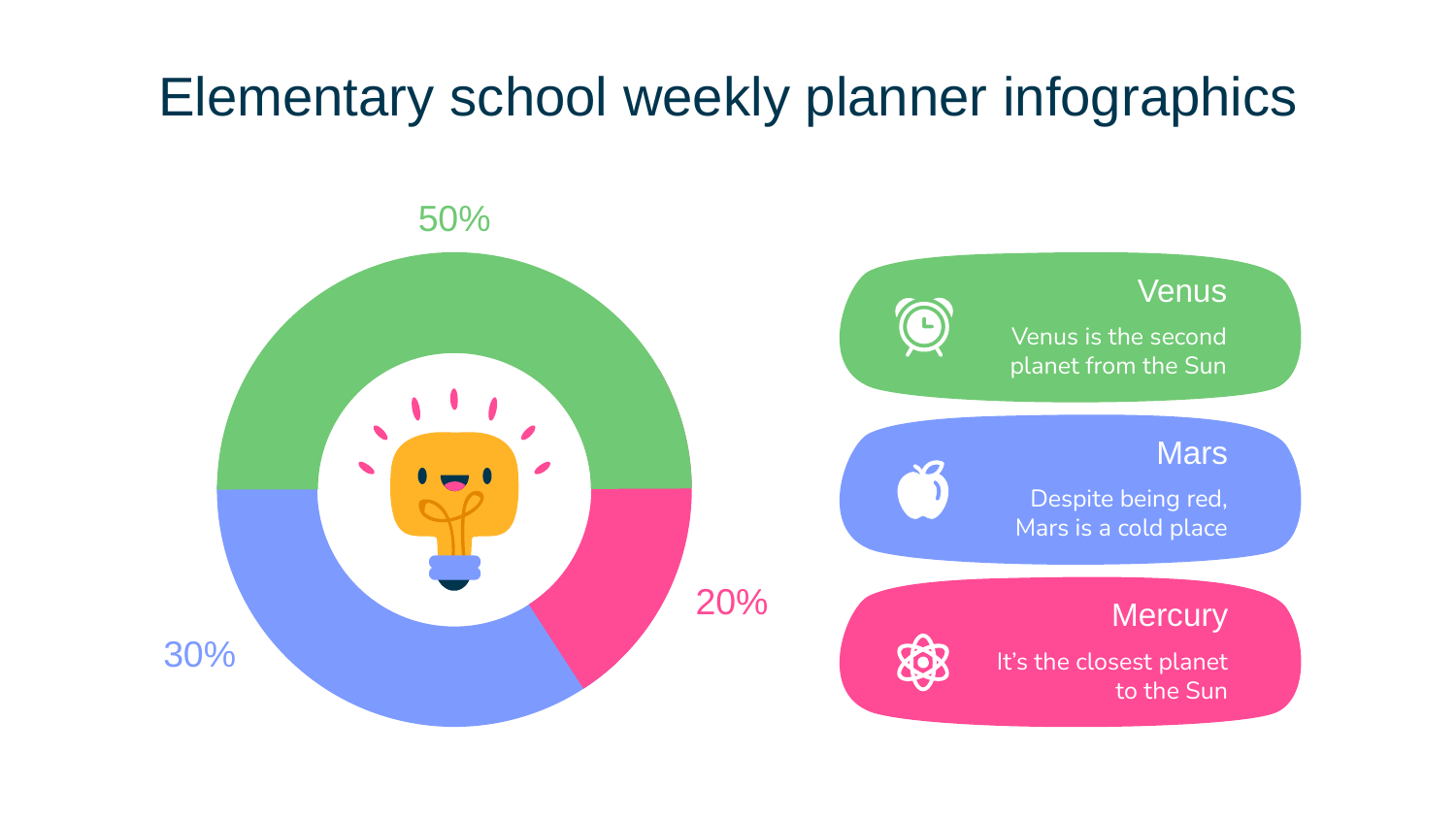

# Elementary school weekly planner infographics
50%

20%
30%

Venus

Venus is the second planet from the Sun

Mars

Despite being red, Mars is a cold place

Mercury

It’s the closest planet to the Sun